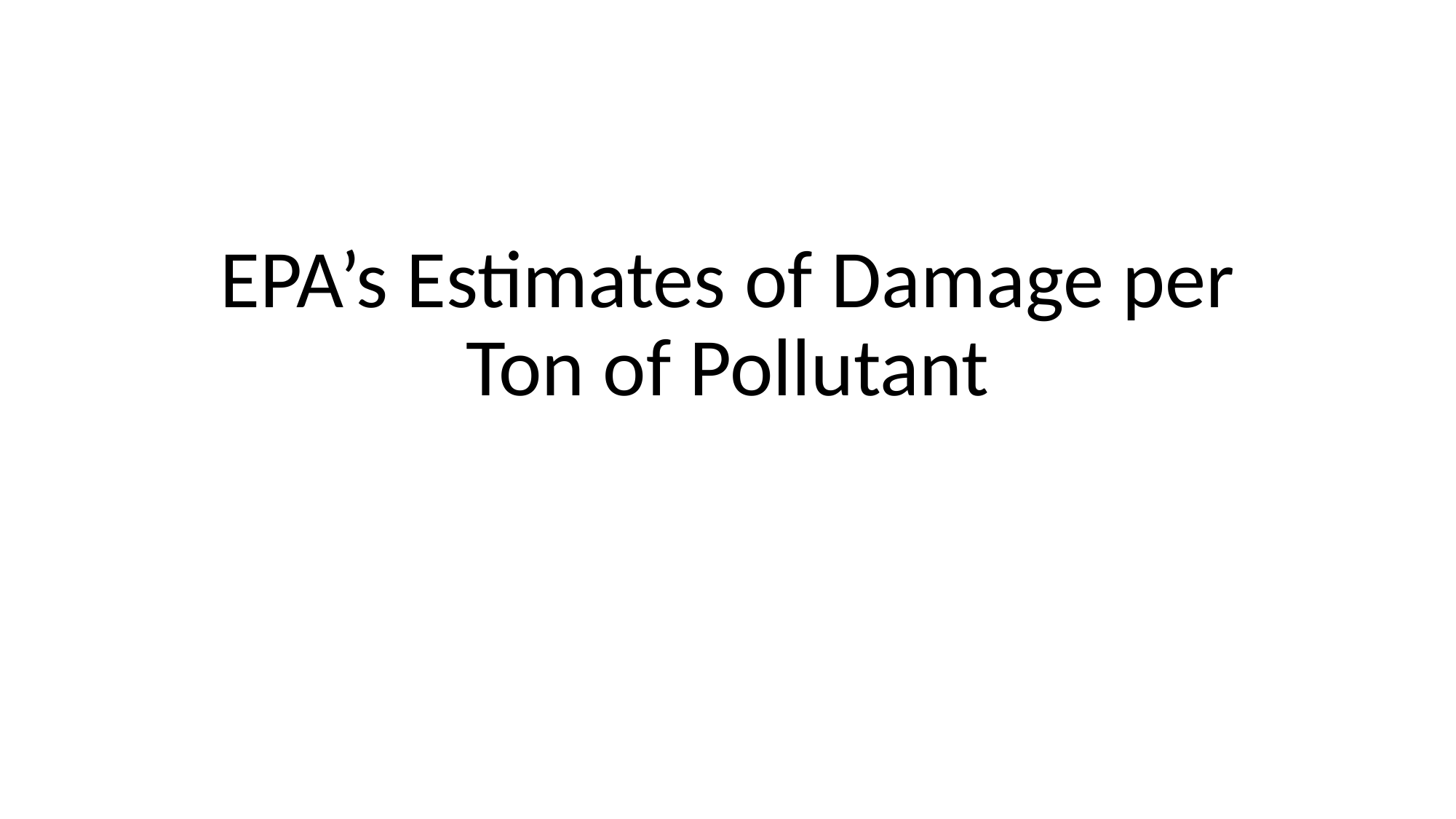

# EPA’s Estimates of Damage per Ton of Pollutant